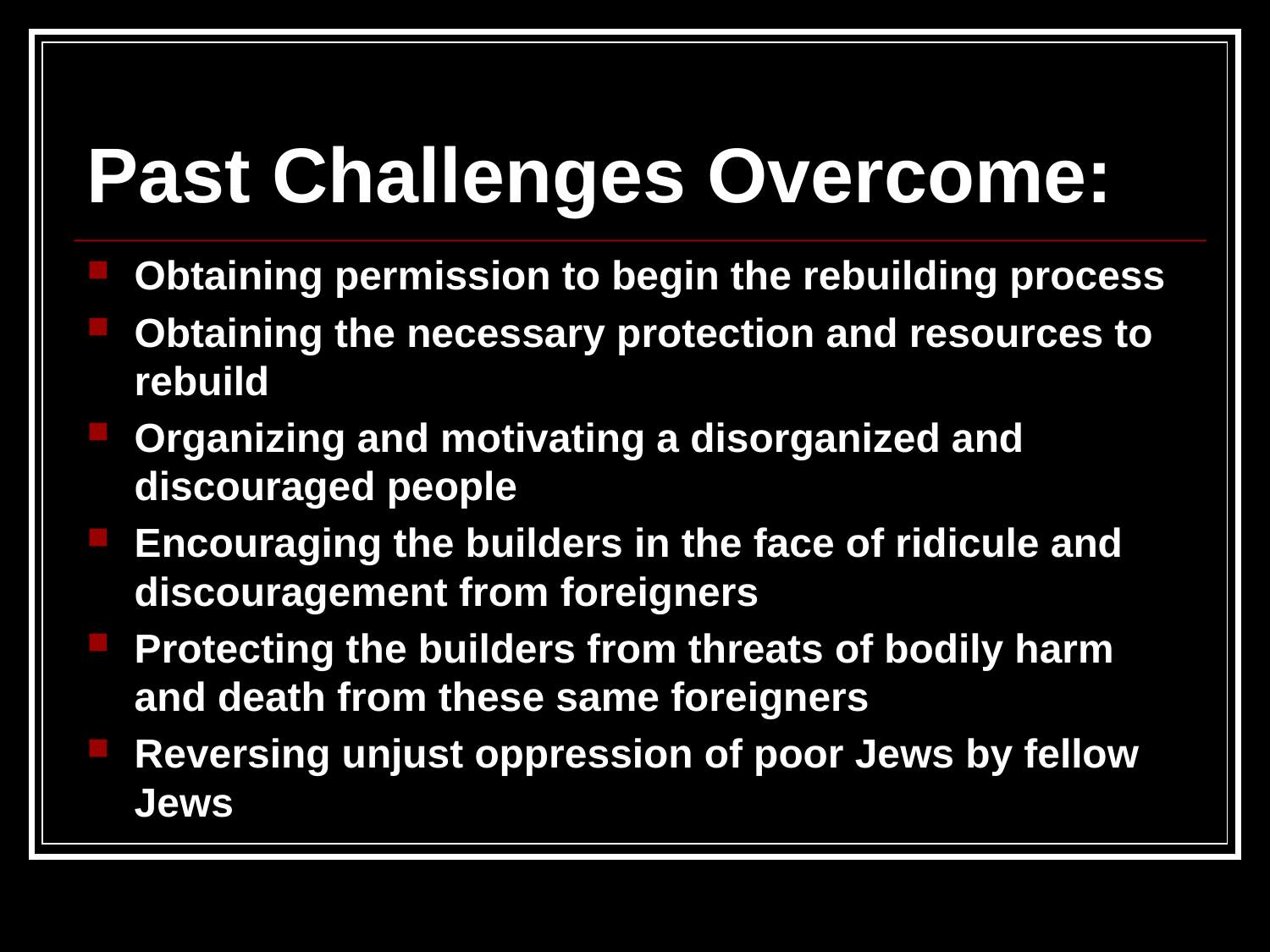

# Past Challenges Overcome:
Obtaining permission to begin the rebuilding process
Obtaining the necessary protection and resources to rebuild
Organizing and motivating a disorganized and discouraged people
Encouraging the builders in the face of ridicule and discouragement from foreigners
Protecting the builders from threats of bodily harm and death from these same foreigners
Reversing unjust oppression of poor Jews by fellow Jews